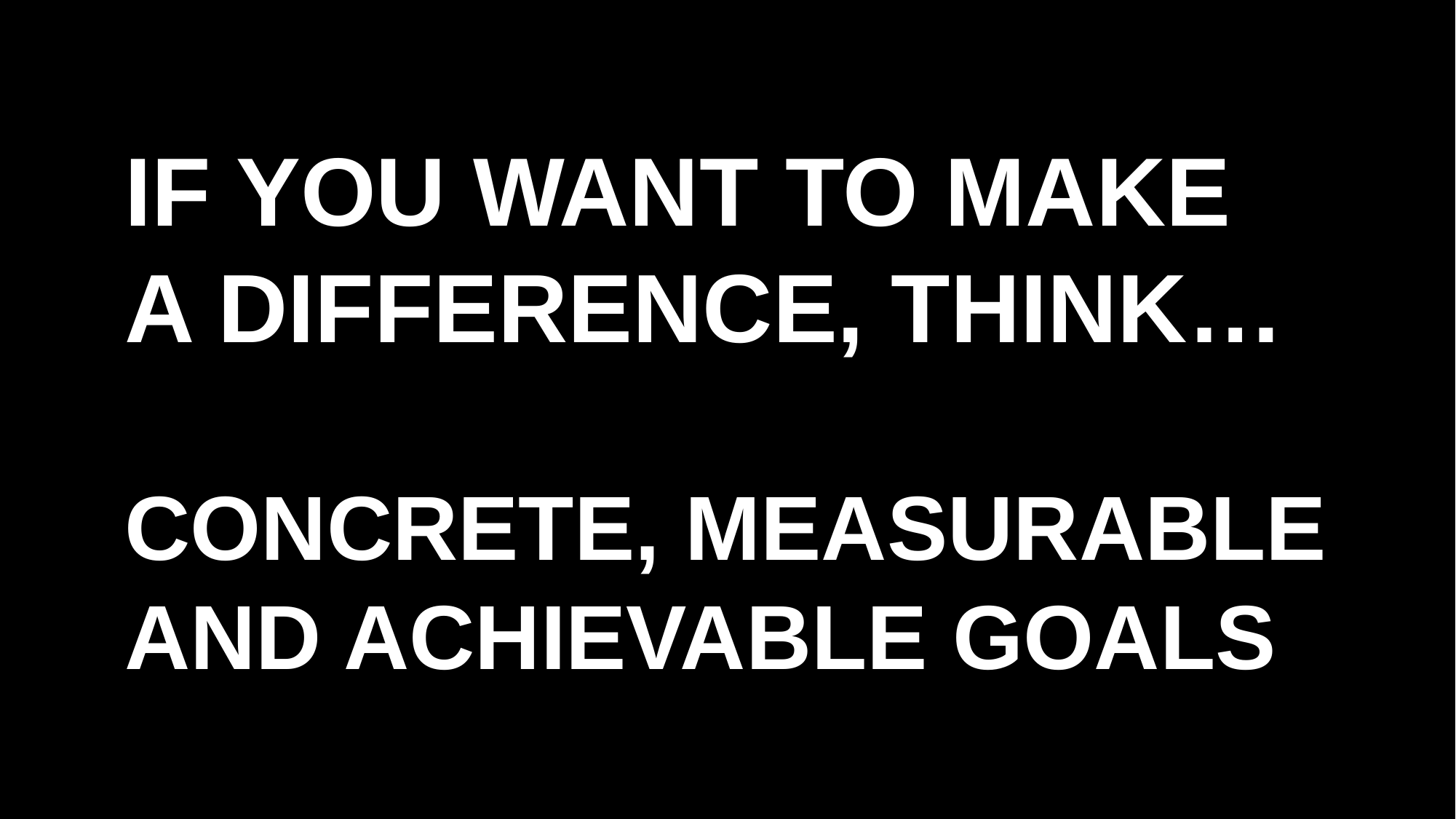

IF YOU WANT TO MAKE
A DIFFERENCE, THINK…
CONCRETE, MEASURABLE
AND ACHIEVABLE GOALS